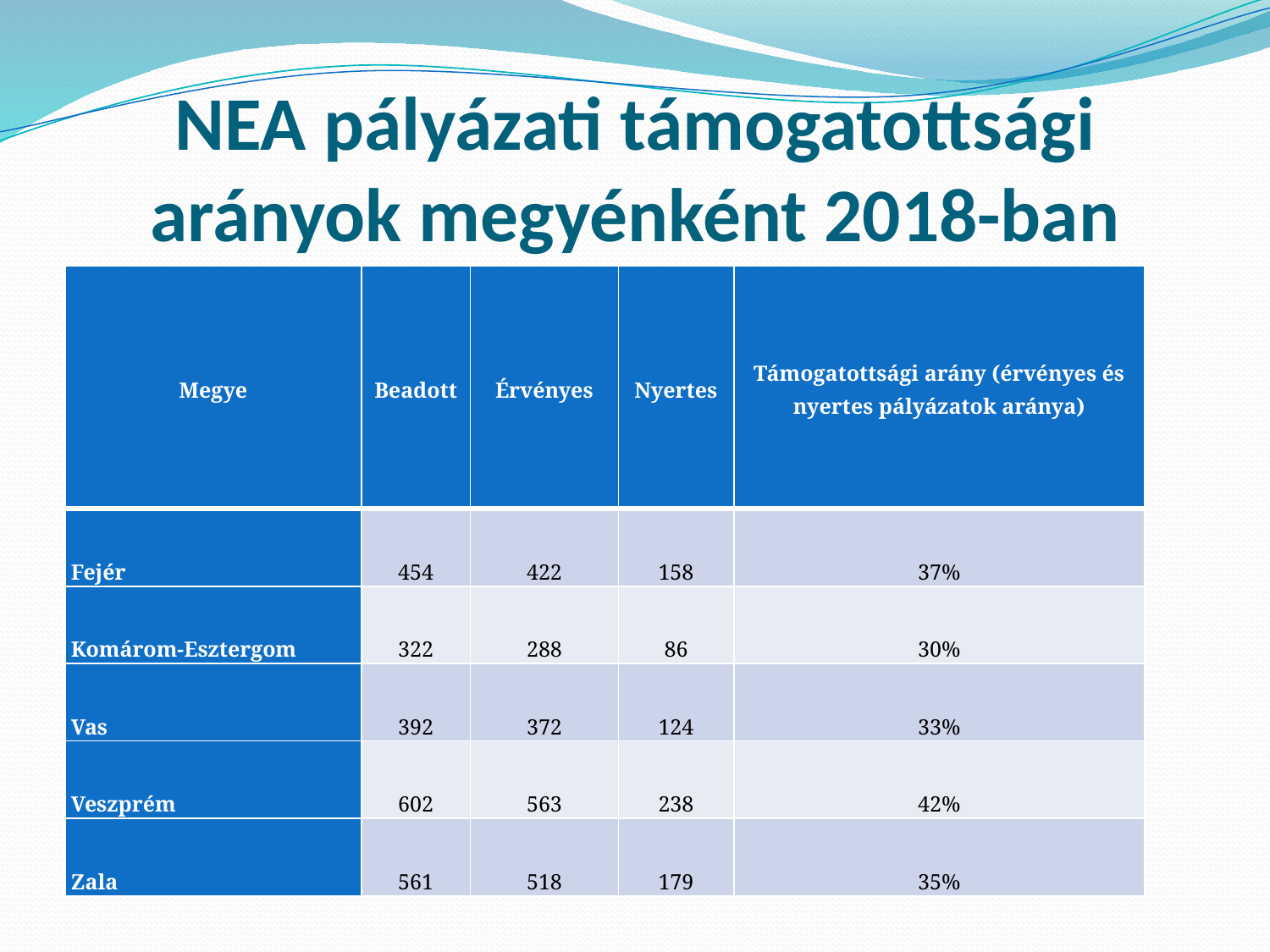

# NEA pályázati támogatottsági arányok megyénként 2018-ban
| Megye | Beadott | Érvényes | Nyertes | Támogatottsági arány (érvényes és nyertes pályázatok aránya) |
| --- | --- | --- | --- | --- |
| Fejér | 454 | 422 | 158 | 37% |
| Komárom-Esztergom | 322 | 288 | 86 | 30% |
| Vas | 392 | 372 | 124 | 33% |
| Veszprém | 602 | 563 | 238 | 42% |
| Zala | 561 | 518 | 179 | 35% |